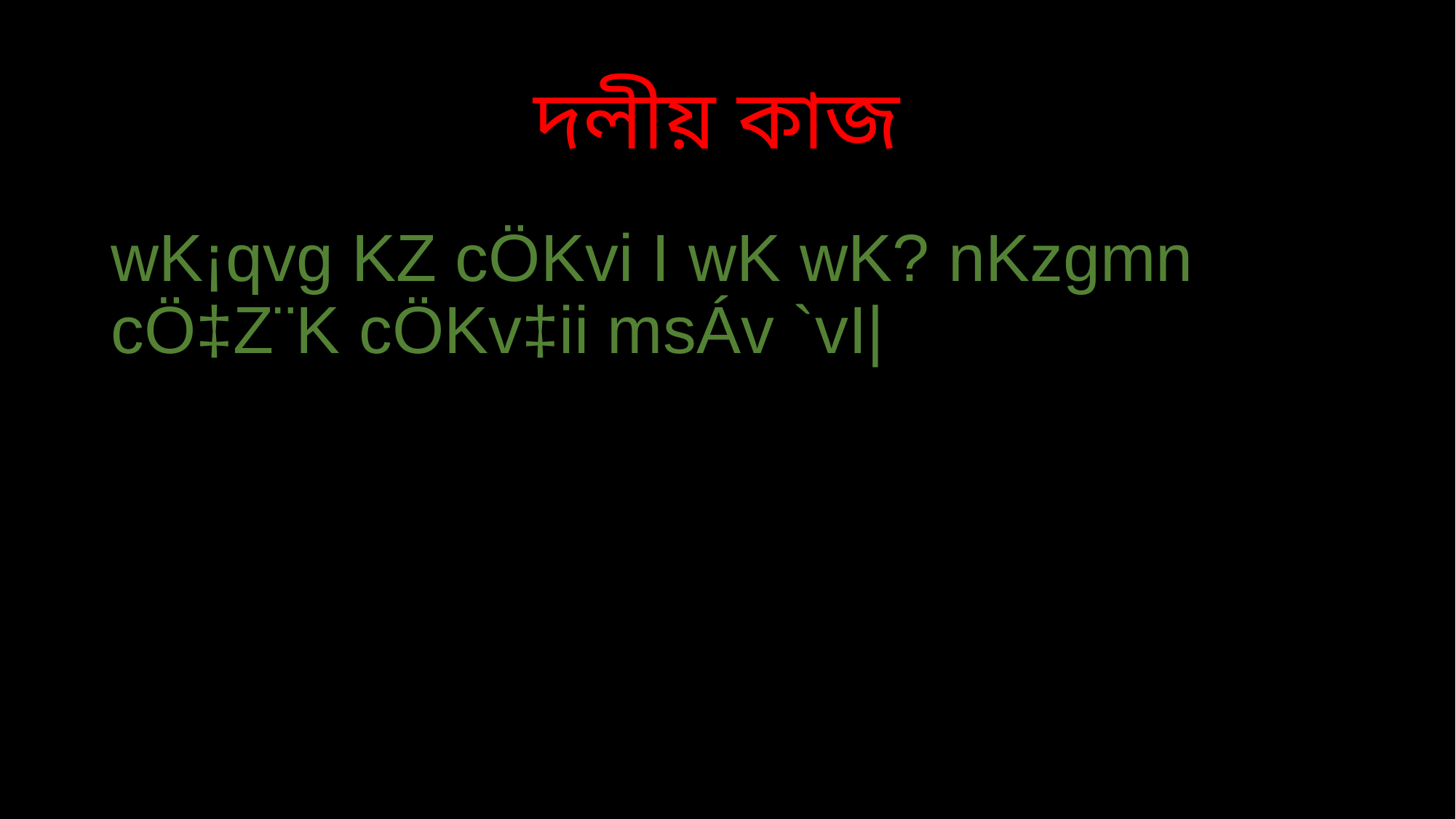

# দলীয় কাজ
wK¡qvg KZ cÖKvi I wK wK? nKzgmn cÖ‡Z¨K cÖKv‡ii msÁv `vI|